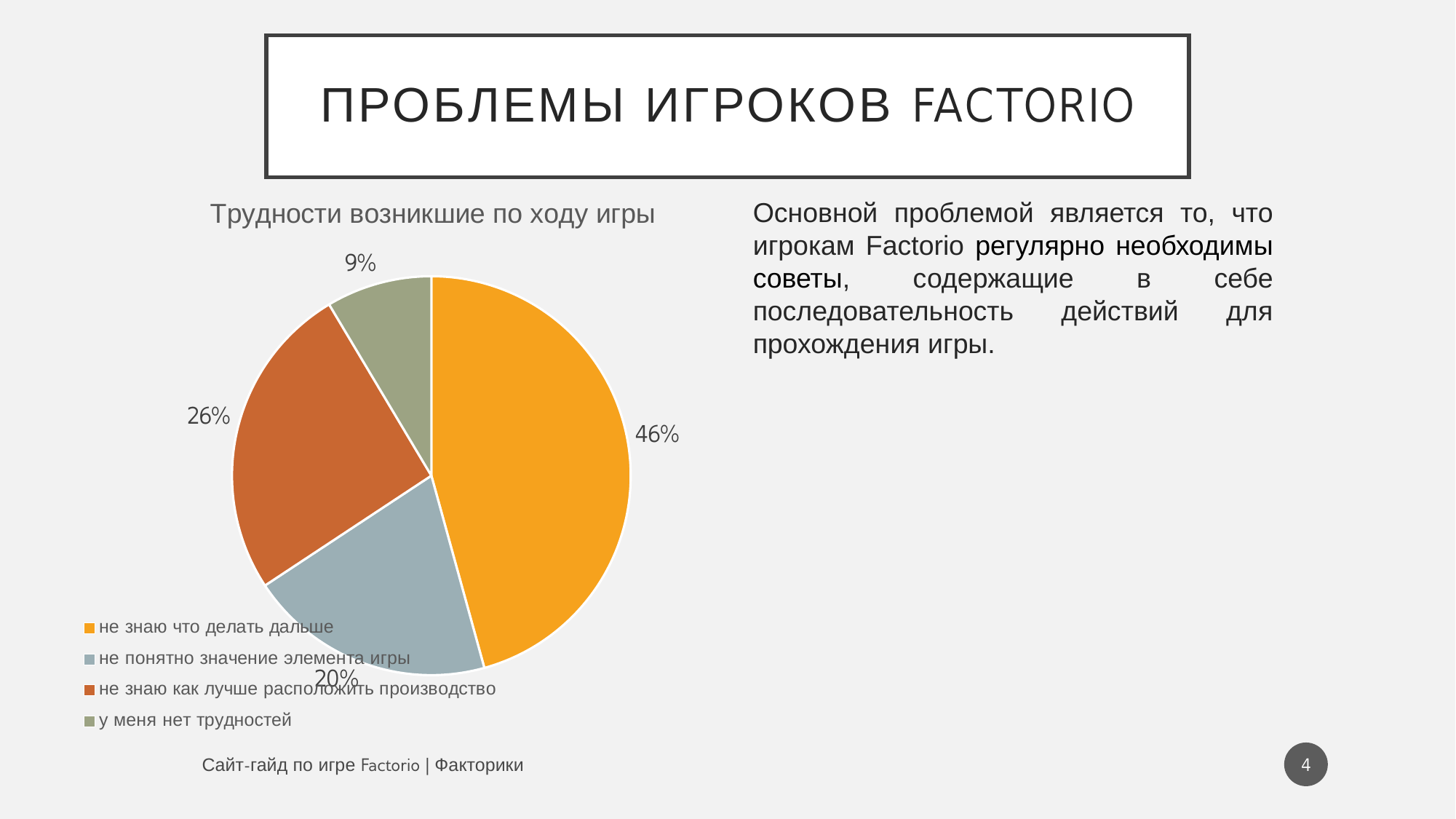

# проблемы игроков factorio

### Chart: Трудности возникшие по ходу игры

| Category |  |
|---|---|
| не знаю что делать дальше | 16.0 |
| не понятно значение элемента игры | 7.0 |
| не знаю как лучше расположить производство | 9.0 |
| у меня нет трудностей | 3.0 |
Основной проблемой является то, что игрокам Factorio регулярно необходимы советы, содержащие в себе последовательность действий для прохождения игры.
4
Сайт-гайд по игре Factorio | Факторики